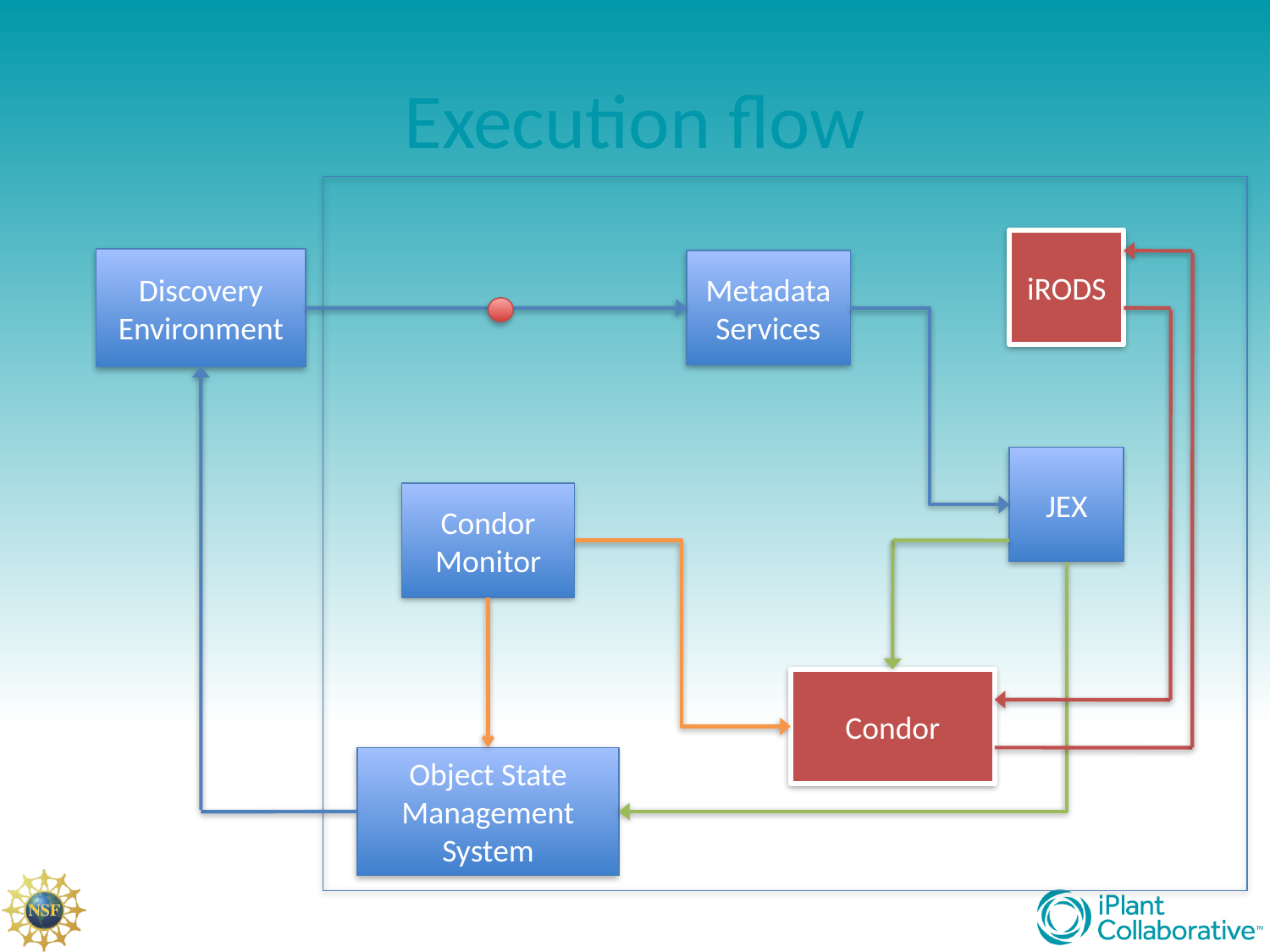

# Execution flow

iRODS
Discovery Environment
Metadata Services

JEX
Condor Monitor
Condor
Object State Management System